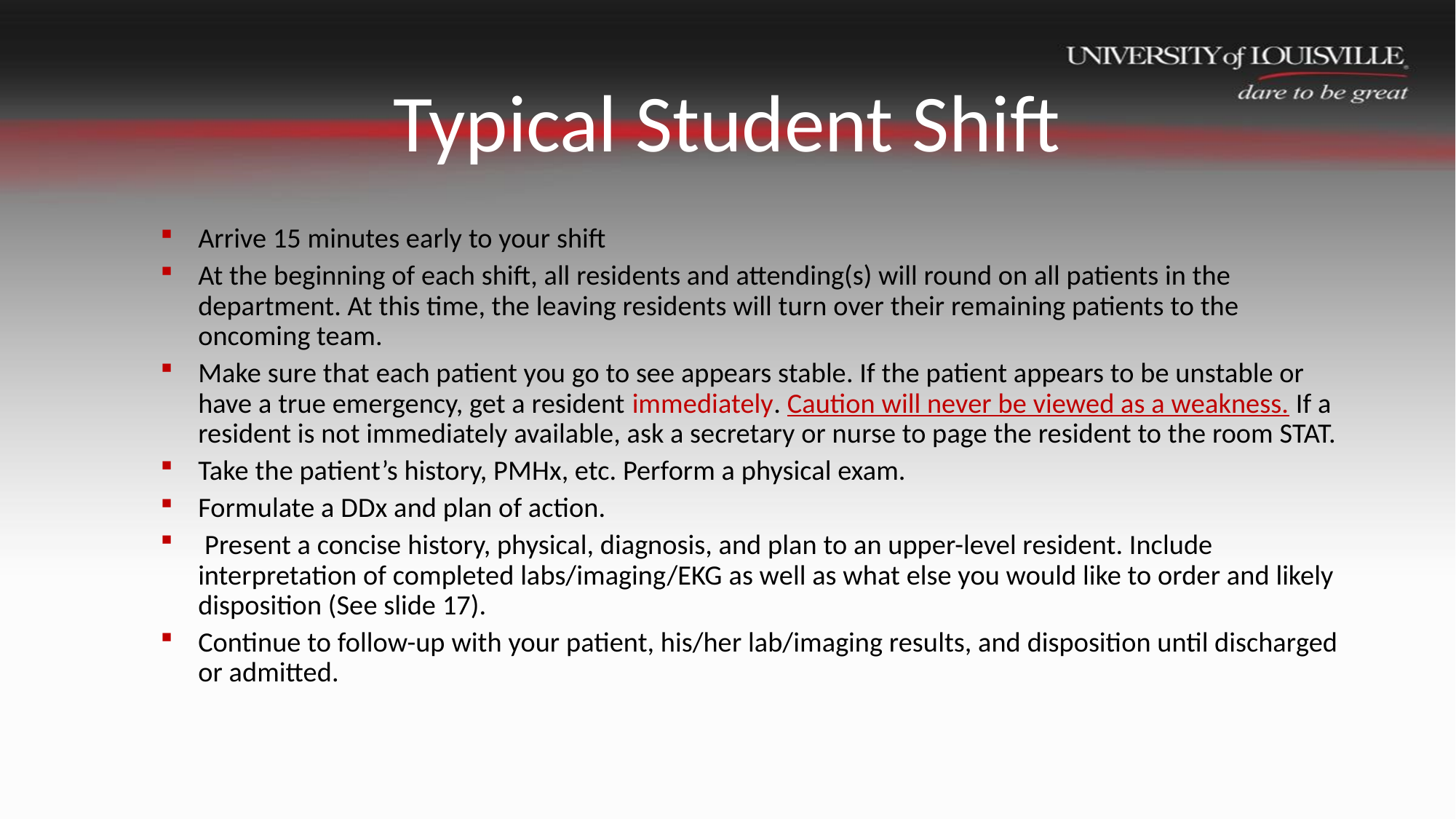

# Typical Student Shift

Arrive 15 minutes early to your shift
At the beginning of each shift, all residents and attending(s) will round on all patients in the department. At this time, the leaving residents will turn over their remaining patients to the oncoming team.
Make sure that each patient you go to see appears stable. If the patient appears to be unstable or have a true emergency, get a resident immediately. Caution will never be viewed as a weakness. If a resident is not immediately available, ask a secretary or nurse to page the resident to the room STAT.
Take the patient’s history, PMHx, etc. Perform a physical exam.
Formulate a DDx and plan of action.
 Present a concise history, physical, diagnosis, and plan to an upper-level resident. Include interpretation of completed labs/imaging/EKG as well as what else you would like to order and likely disposition (See slide 17).
Continue to follow-up with your patient, his/her lab/imaging results, and disposition until discharged or admitted.